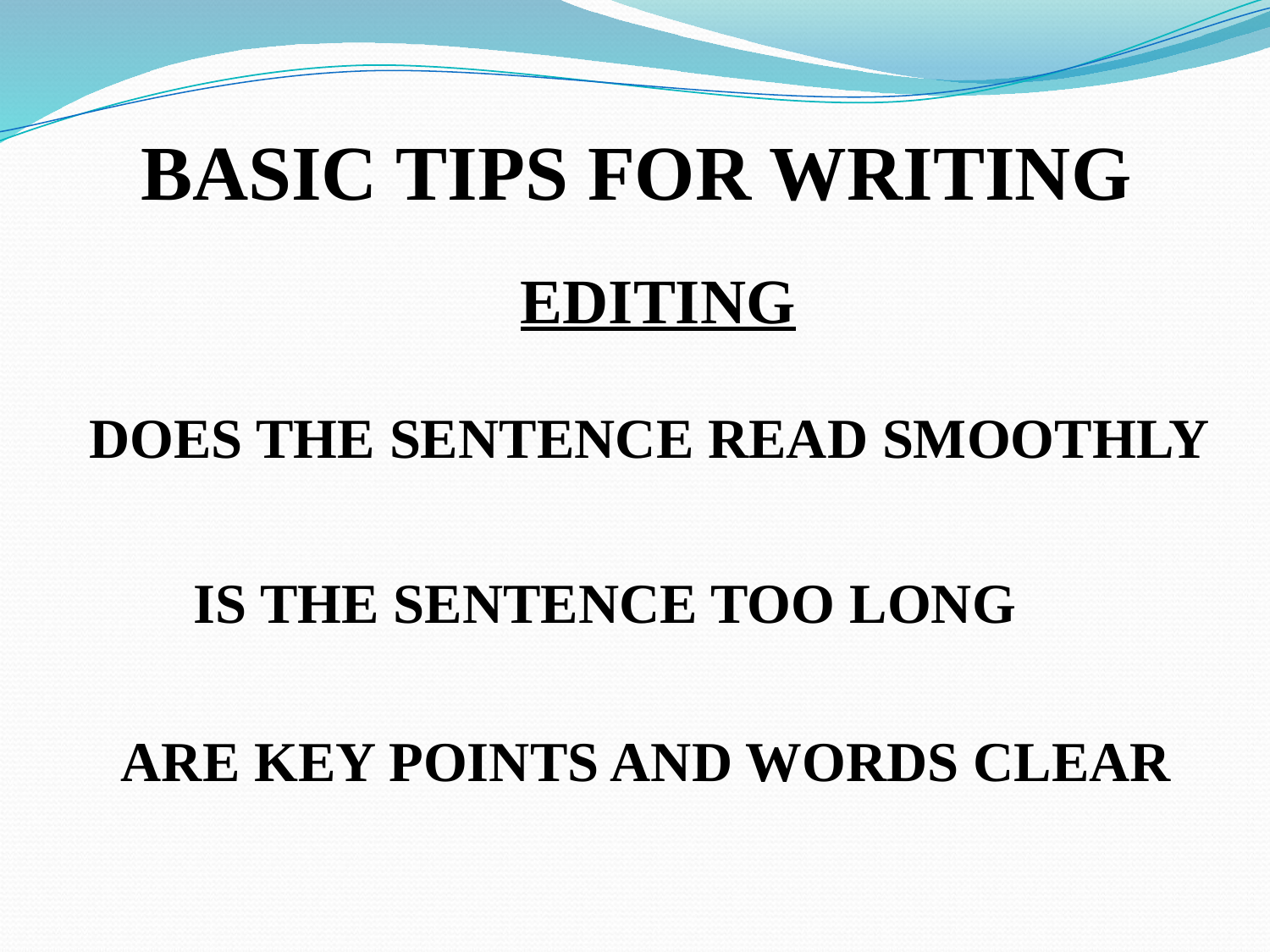

BASIC TIPS FOR WRITING
EDITING
DOES THE SENTENCE READ SMOOTHLY
IS THE SENTENCE TOO LONG
ARE KEY POINTS AND WORDS CLEAR